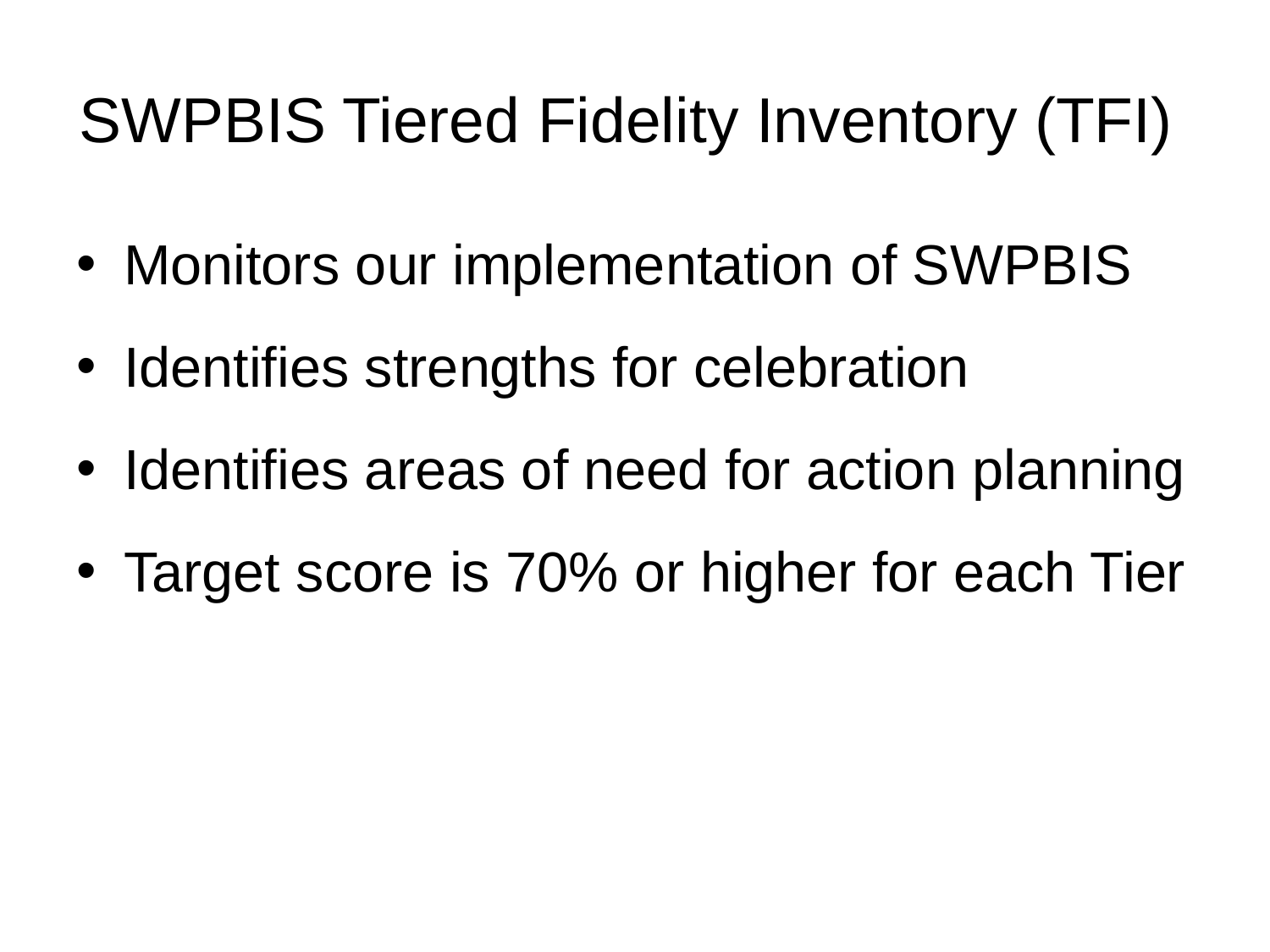

# SWPBIS Tiered Fidelity Inventory (TFI)
Monitors our implementation of SWPBIS
Identifies strengths for celebration
Identifies areas of need for action planning
Target score is 70% or higher for each Tier